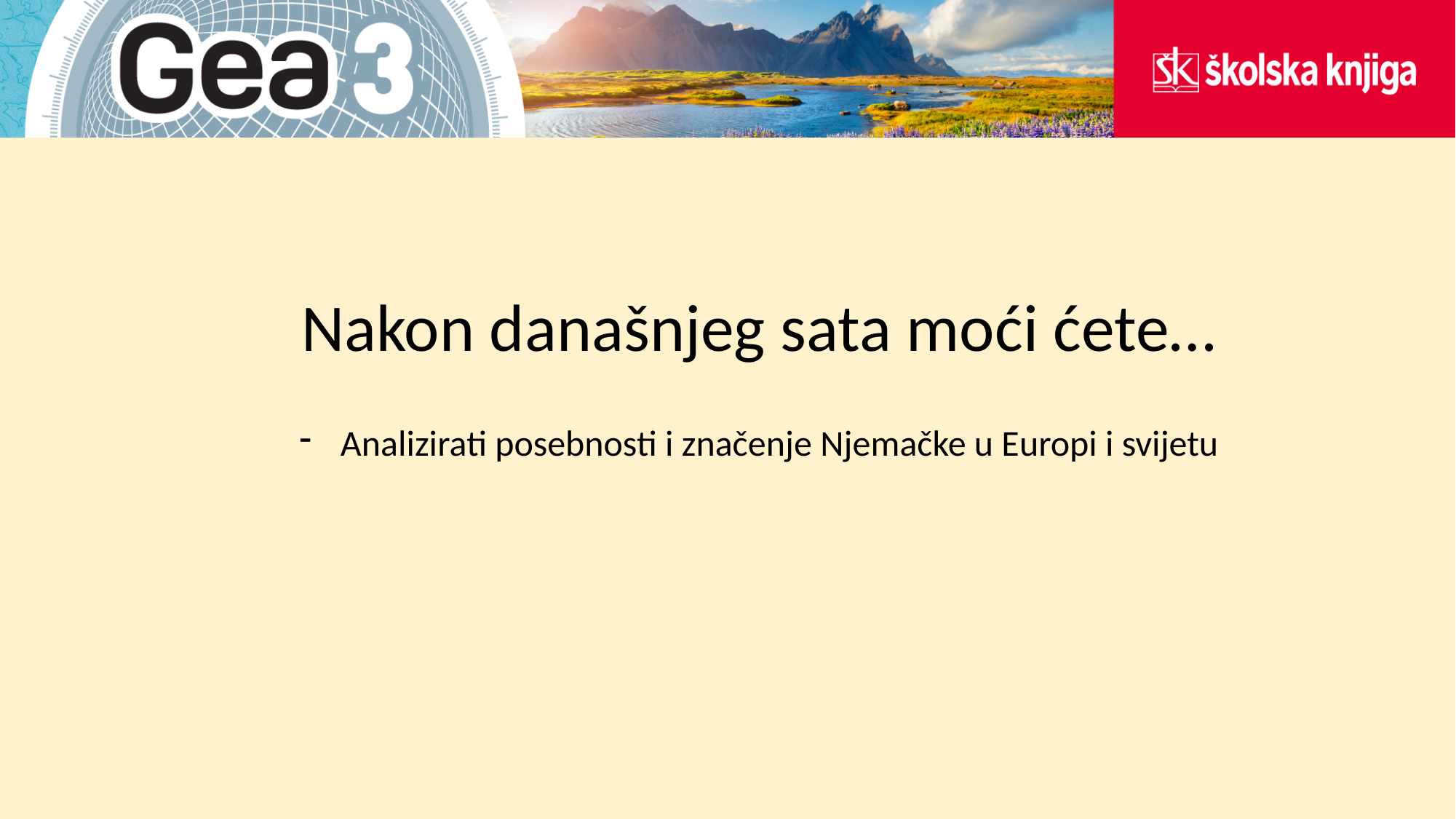

# Nakon današnjeg sata moći ćete…
Analizirati posebnosti i značenje Njemačke u Europi i svijetu